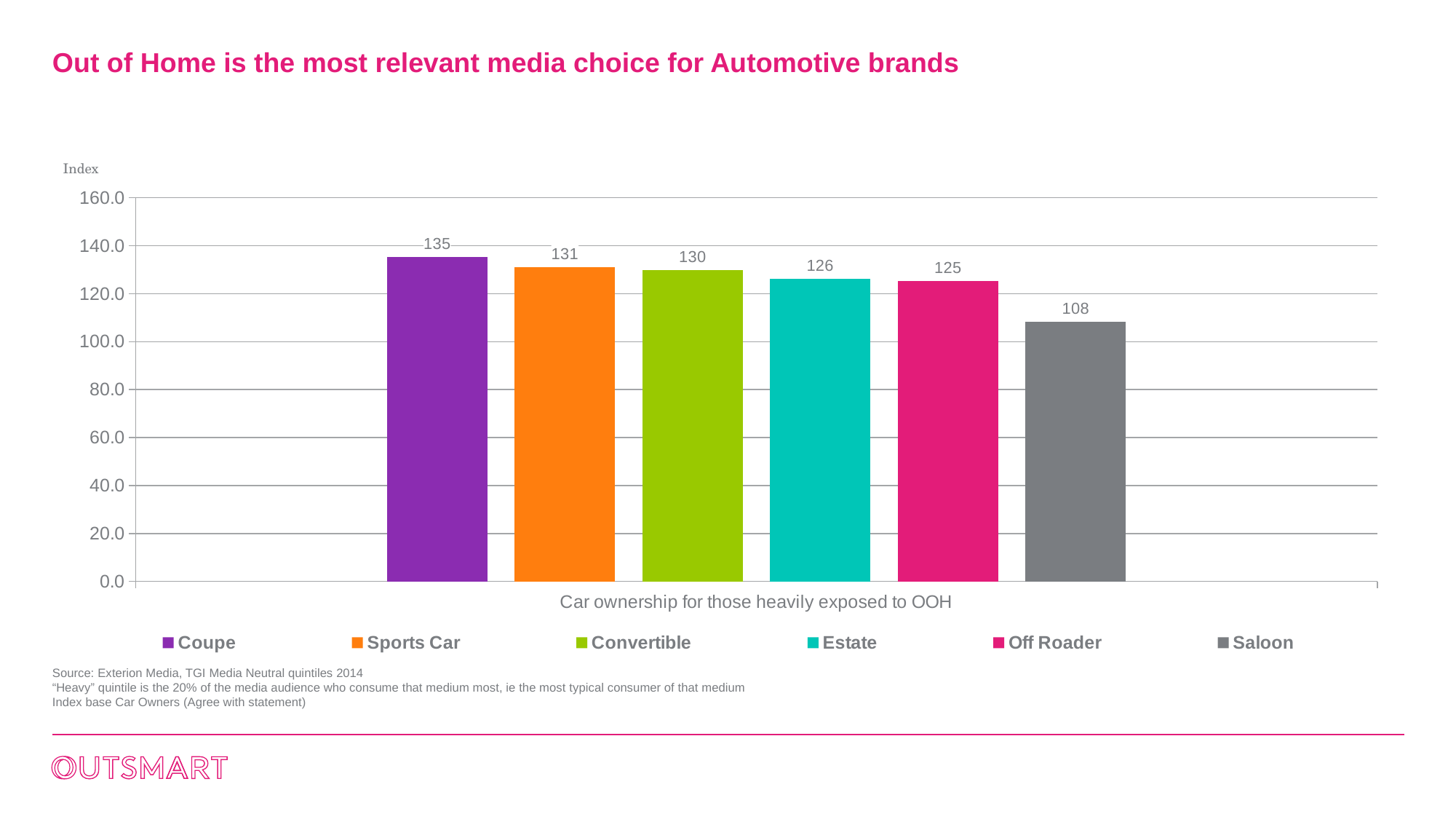

# Out of Home is the most relevant media choice for Automotive brands
Index

### Chart

| Category | Coupe | Sports Car | Convertible | Estate | Off Roader | Saloon |
|---|---|---|---|---|---|---|
| Car ownership for those heavily exposed to OOH | 135.2 | 131.2 | 130.0 | 126.1 | 125.4 | 108.3 |
Source: Exterion Media, TGI Media Neutral quintiles 2014
“Heavy” quintile is the 20% of the media audience who consume that medium most, ie the most typical consumer of that medium
Index base Car Owners (Agree with statement)